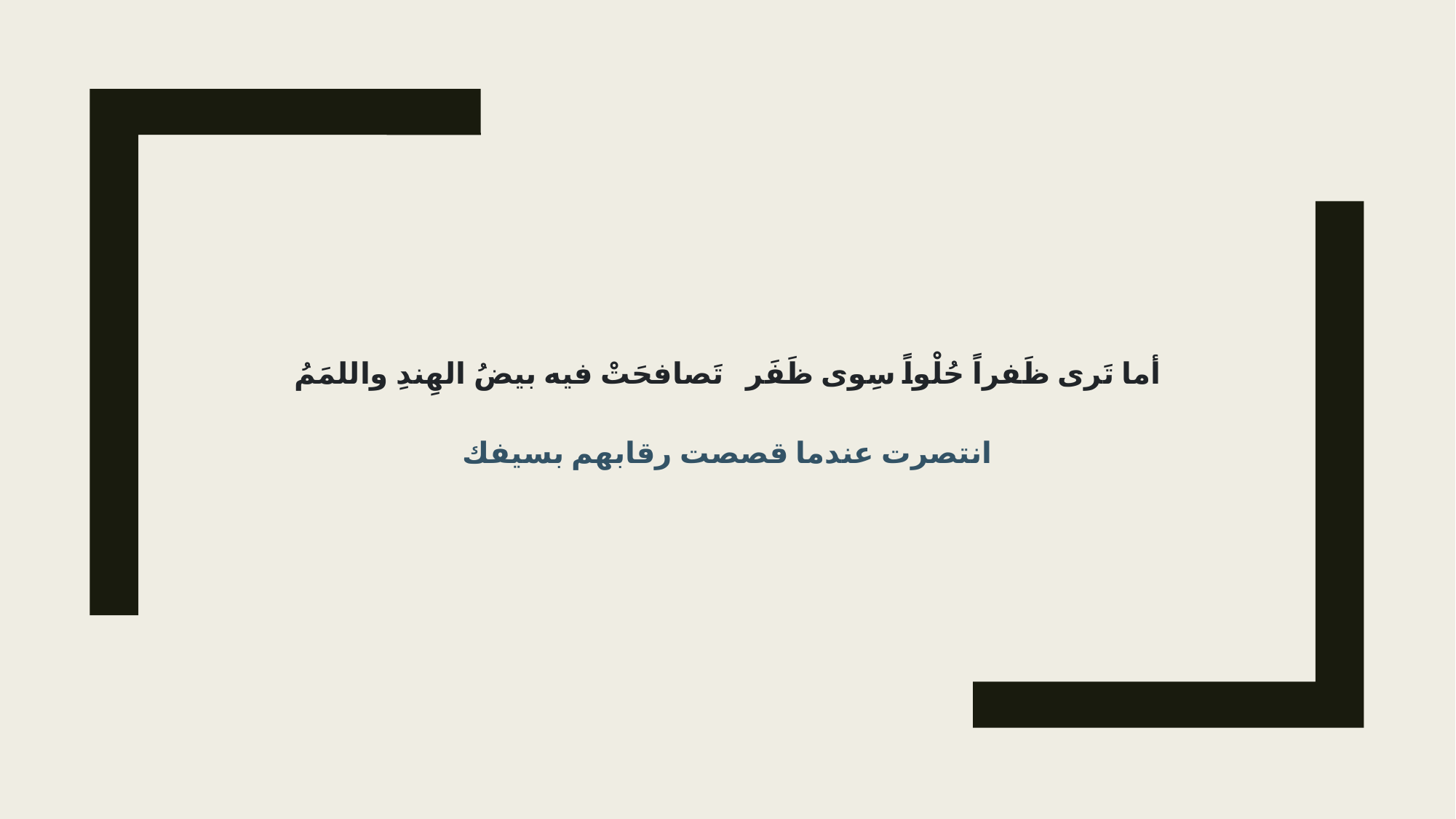

أما تَرى ظَفراً حُلْواً سِوى ظَفَر   تَصافحَتْ فيه بيضُ الهِندِ واللمَمُ

انتصرت عندما قصصت رقابهم بسيفك